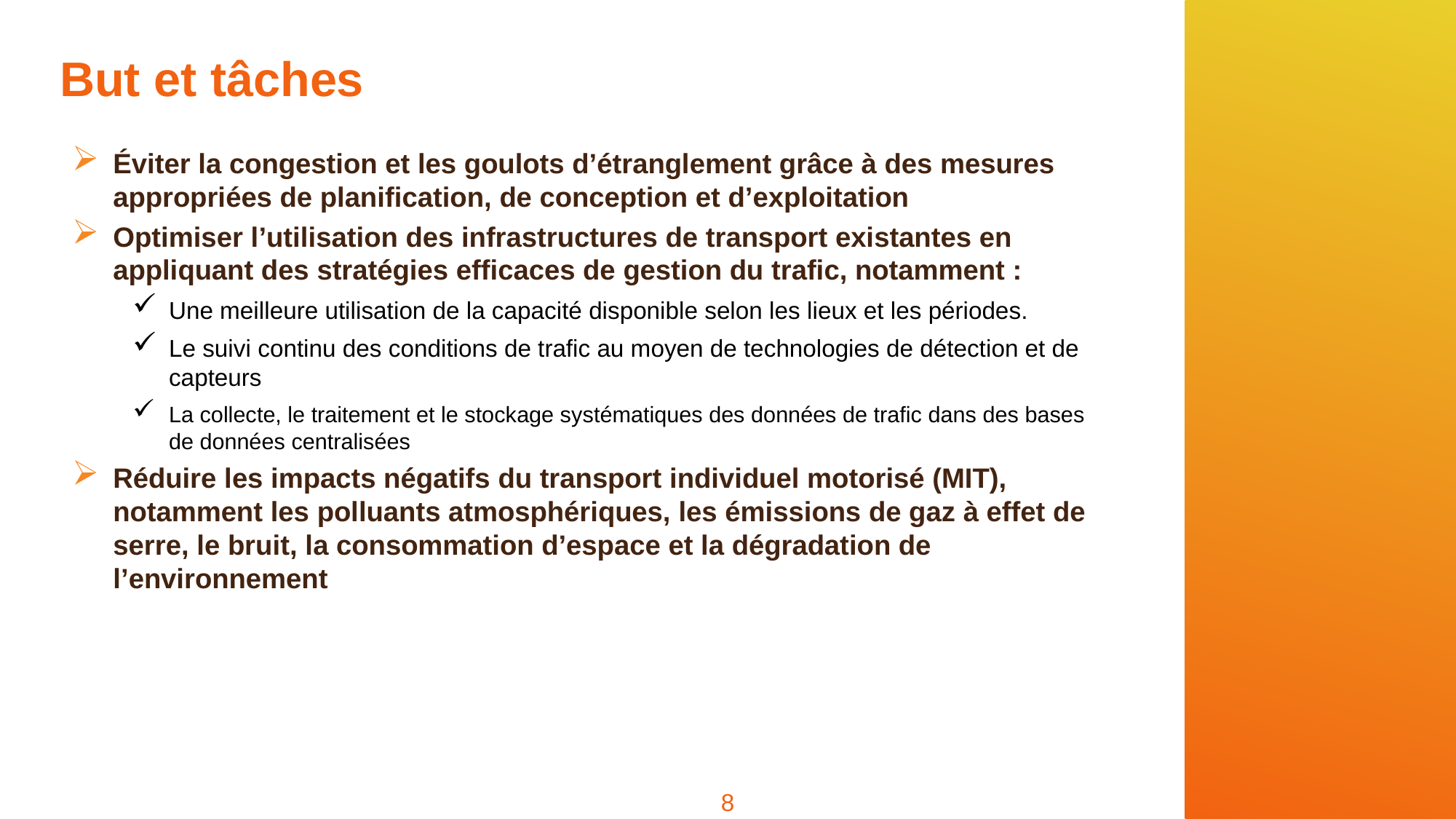

# But et tâches
Éviter la congestion et les goulots d’étranglement grâce à des mesures appropriées de planification, de conception et d’exploitation
Optimiser l’utilisation des infrastructures de transport existantes en appliquant des stratégies efficaces de gestion du trafic, notamment :
Une meilleure utilisation de la capacité disponible selon les lieux et les périodes.
Le suivi continu des conditions de trafic au moyen de technologies de détection et de capteurs
La collecte, le traitement et le stockage systématiques des données de trafic dans des bases de données centralisées
Réduire les impacts négatifs du transport individuel motorisé (MIT), notamment les polluants atmosphériques, les émissions de gaz à effet de serre, le bruit, la consommation d’espace et la dégradation de l’environnement